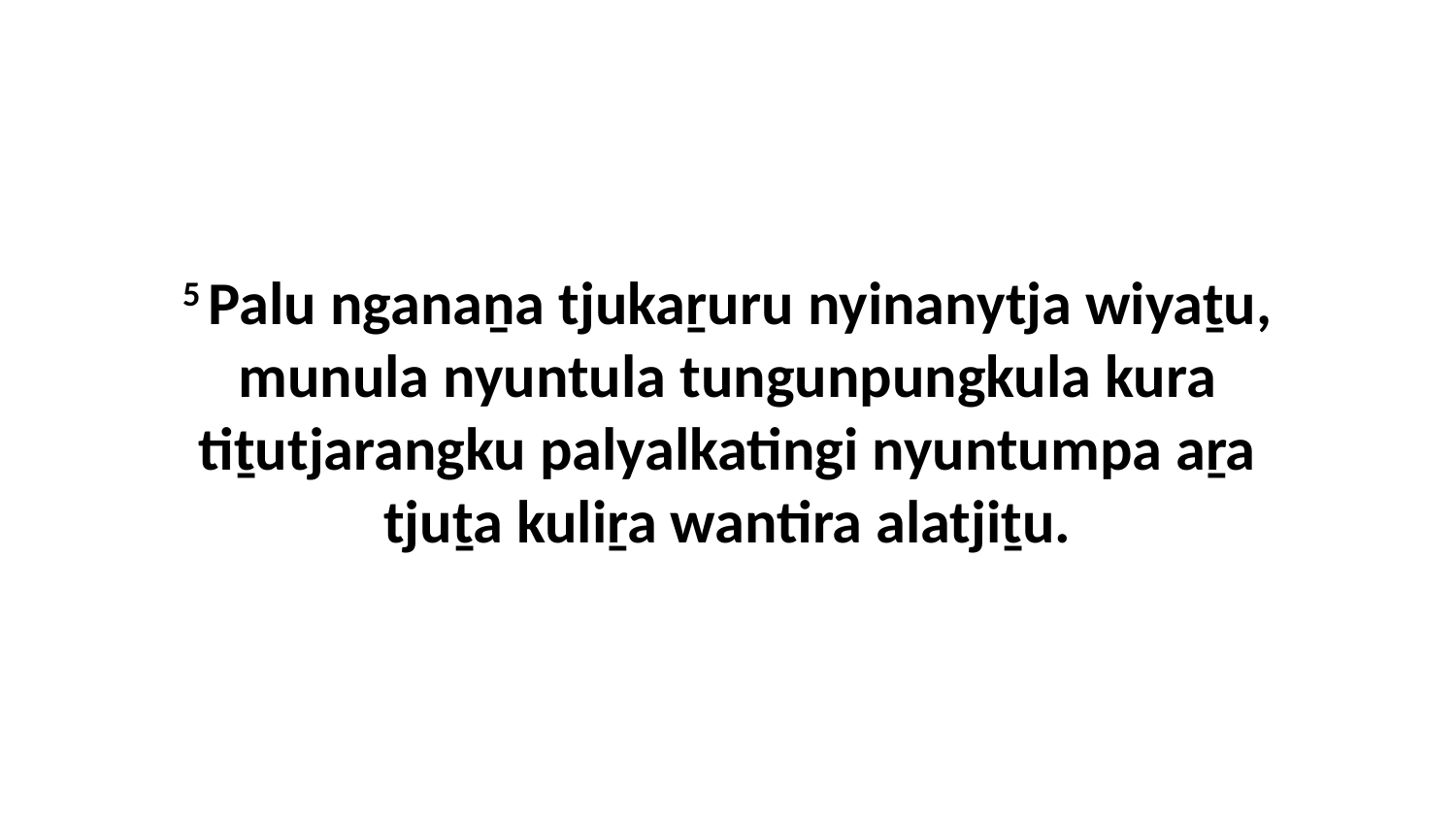

5 Palu nganaṉa tjukaṟuru nyinanytja wiyaṯu, munula nyuntula tungunpungkula kura tiṯutjarangku palyalkatingi nyuntumpa aṟa tjuṯa kuliṟa wantira alatjiṯu.